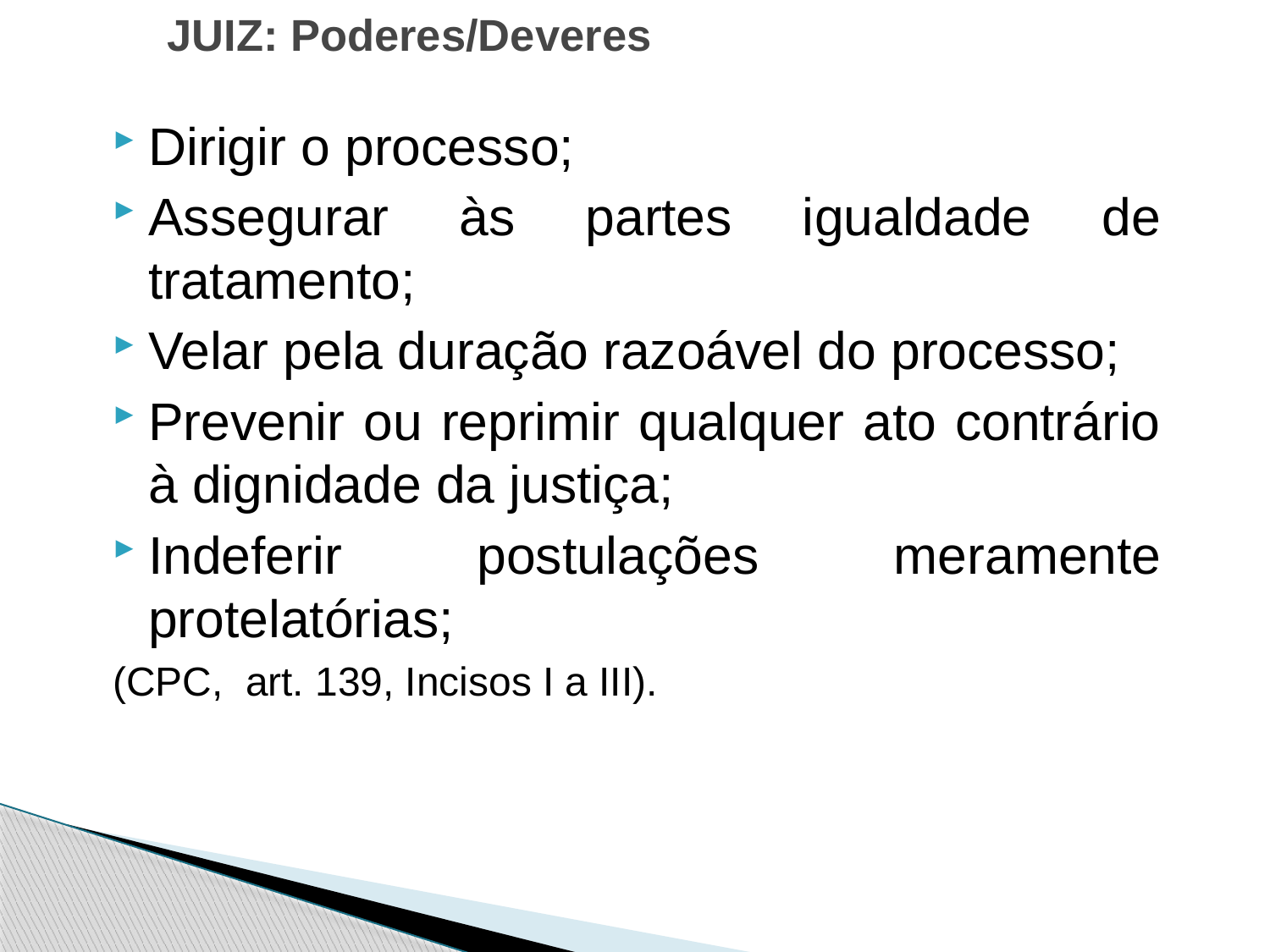

# JUIZ: Poderes/Deveres
Dirigir o processo;
Assegurar às partes igualdade de tratamento;
Velar pela duração razoável do processo;
Prevenir ou reprimir qualquer ato contrário à dignidade da justiça;
Indeferir postulações meramente protelatórias;
(CPC,  art. 139, Incisos I a III).